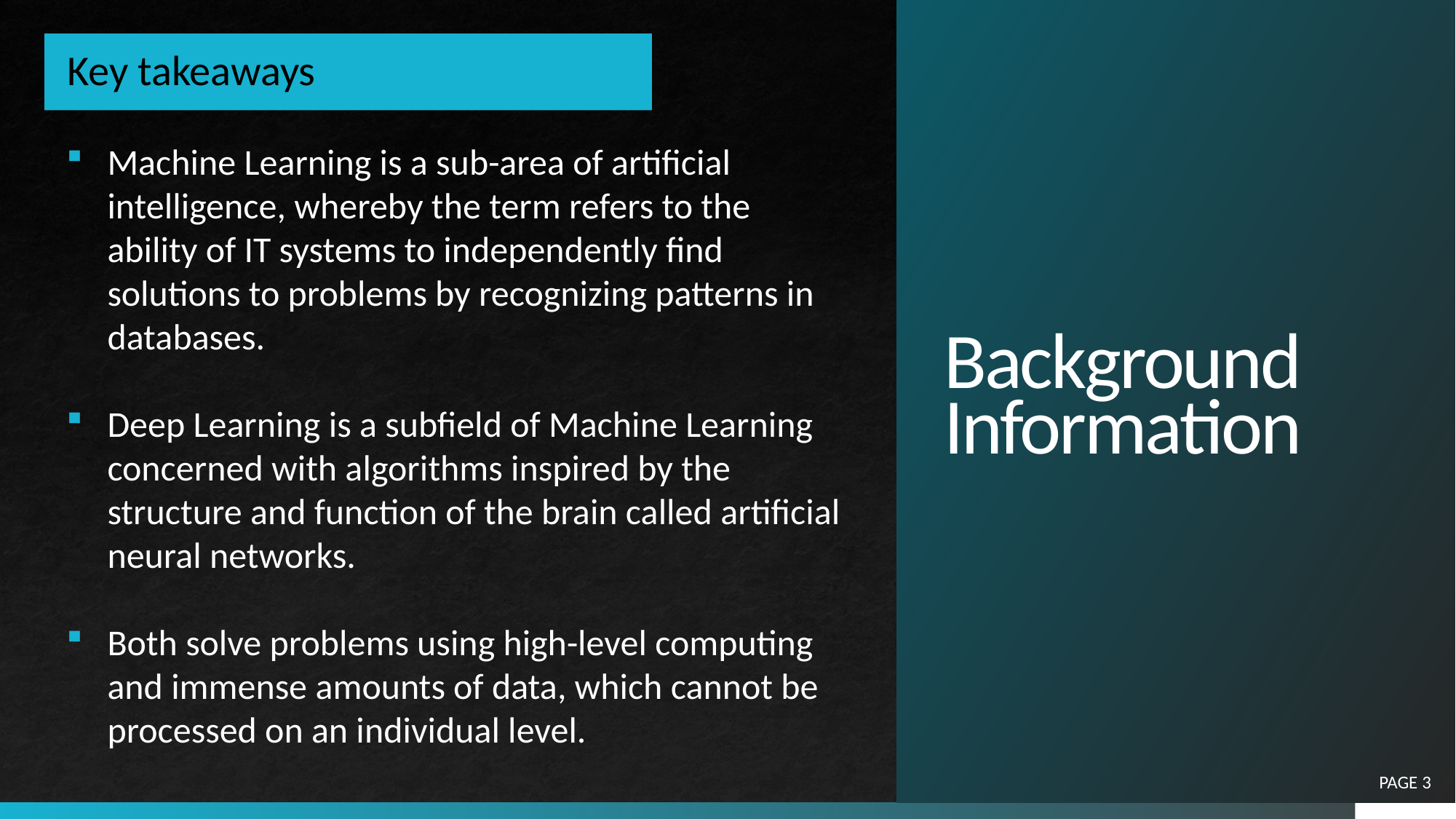

# Background Information

Key takeaways
Machine Learning is a sub-area of artificial intelligence, whereby the term refers to the ability of IT systems to independently find solutions to problems by recognizing patterns in databases.

Deep Learning is a subfield of Machine Learning concerned with algorithms inspired by the structure and function of the brain called artificial neural networks.

Both solve problems using high-level computing and immense amounts of data, which cannot be processed on an individual level.

PAGE 3